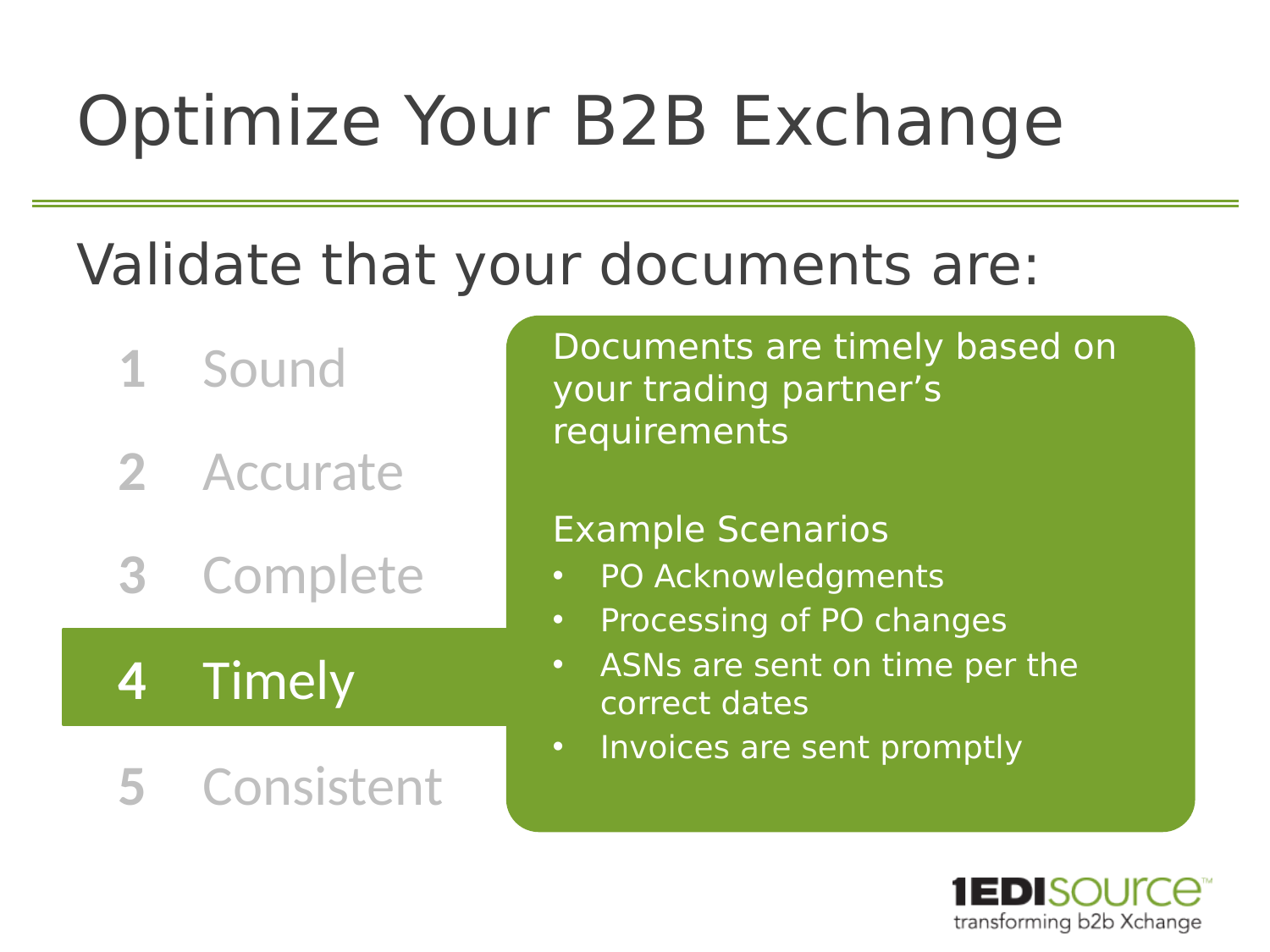

# Optimize Your B2B Exchange
Validate that your documents are:
	Sound
1

Documents are timely based on your trading partner’s requirements

Example Scenarios
PO Acknowledgments
Processing of PO changes
ASNs are sent on time per the correct dates
Invoices are sent promptly
	Accurate
2
	Complete
3
	Timely
4
	Consistent
5